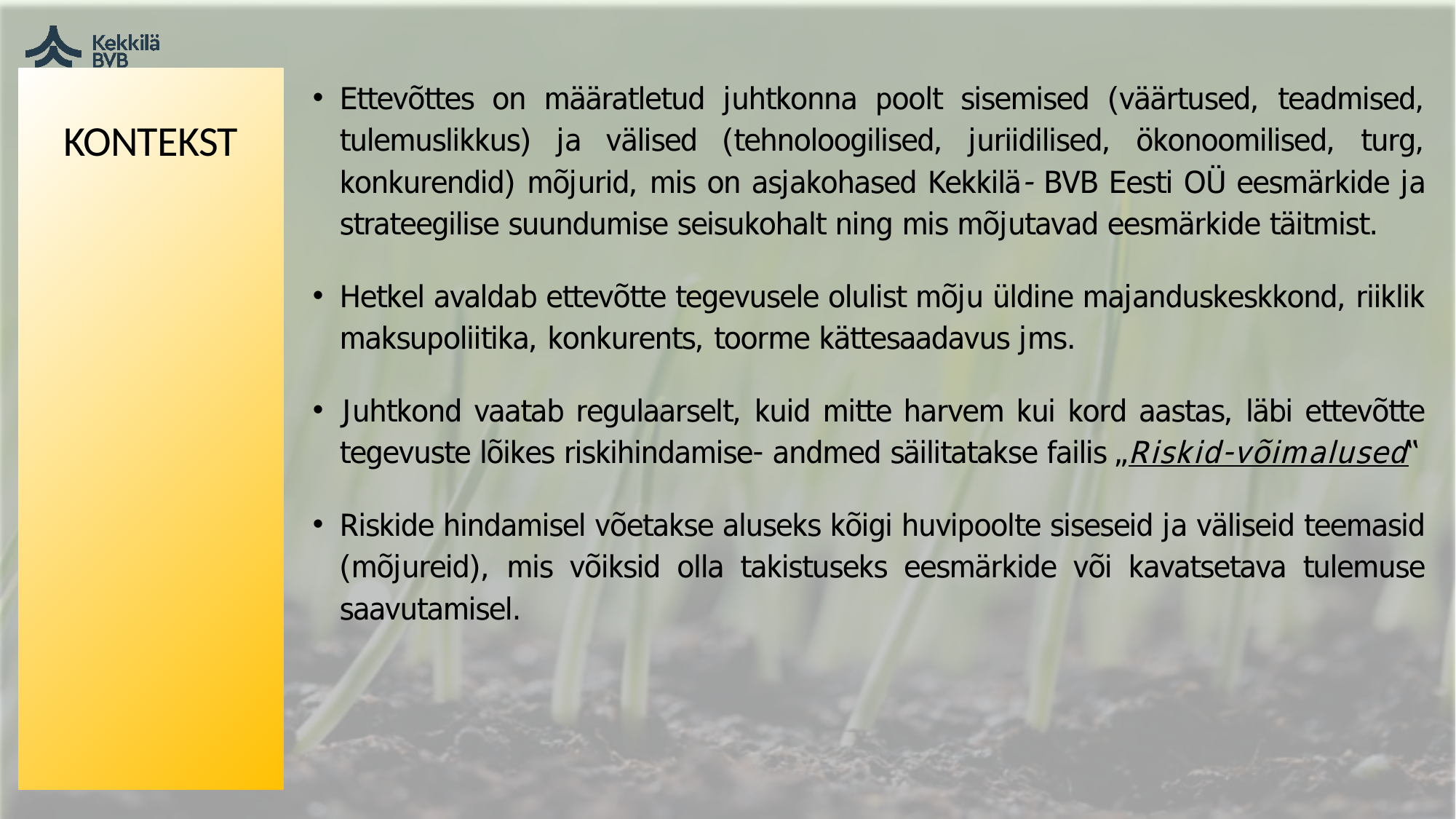

# KONTEKST
Ettevõttes on määratletud juhtkonna poolt sisemised (väärtused, teadmised, tulemuslikkus) ja välised (tehnoloogilised, juriidilised, ökonoomilised, turg, konkurendid) mõjurid, mis on asjakohased Kekkilä- BVB Eesti OÜ eesmärkide ja strateegilise suundumise seisukohalt ning mis mõjutavad eesmärkide täitmist.
Hetkel avaldab ettevõtte tegevusele olulist mõju üldine majanduskeskkond, riiklik maksupoliitika, konkurents, toorme kättesaadavus jms.
Juhtkond vaatab regulaarselt, kuid mitte harvem kui kord aastas, läbi ettevõtte tegevuste lõikes riskihindamise- andmed säilitatakse failis „Riskid-võimalused“
Riskide hindamisel võetakse aluseks kõigi huvipoolte siseseid ja väliseid teemasid (mõjureid), mis võiksid olla takistuseks eesmärkide või kavatsetava tulemuse saavutamisel.